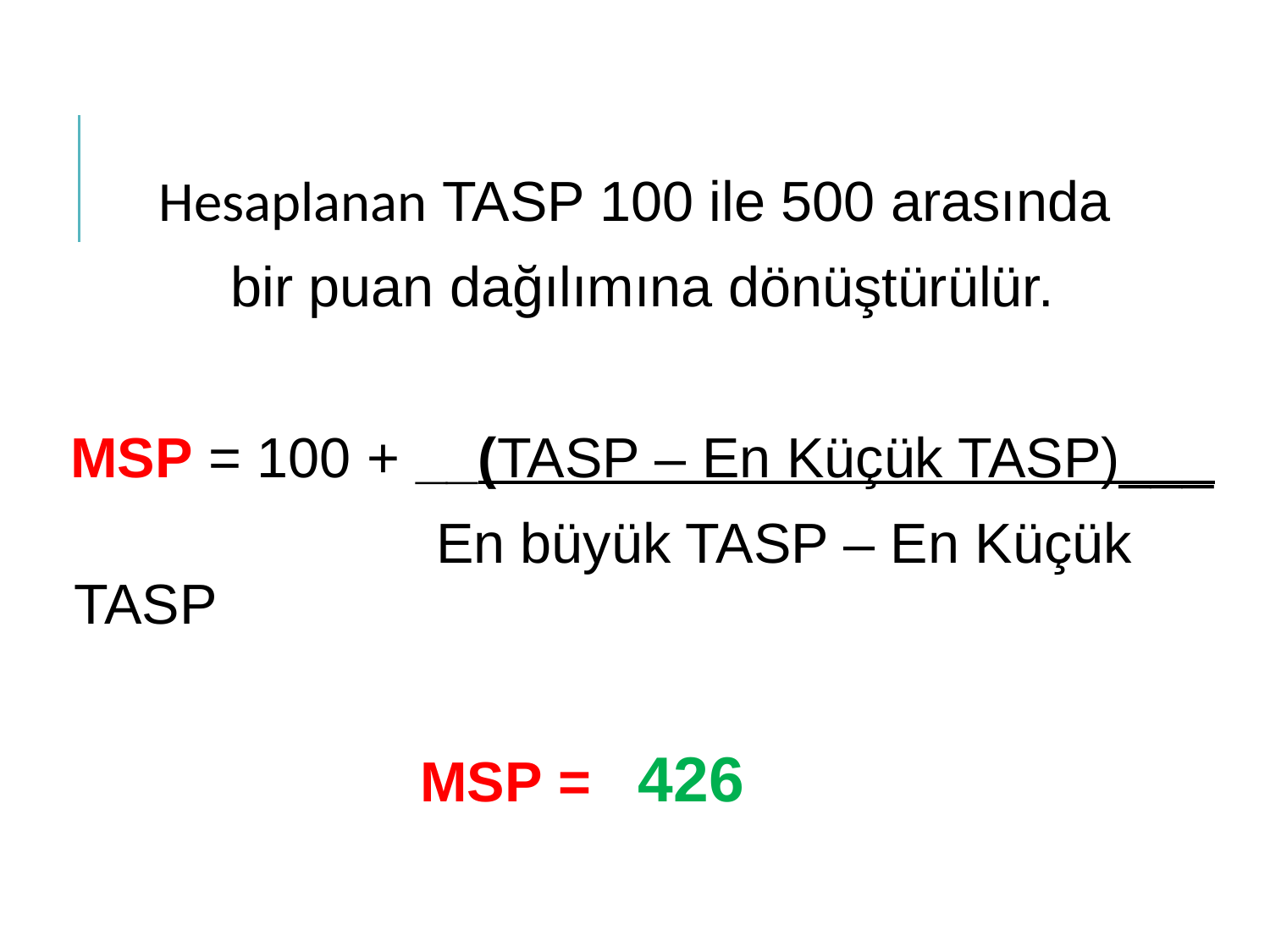

Hesaplanan TASP 100 ile 500 arasında
bir puan dağılımına dönüştürülür.

MSP = 100 + __(TASP – En Küçük TASP)___
		               En büyük TASP – En Küçük TASP

		              MSP =   426